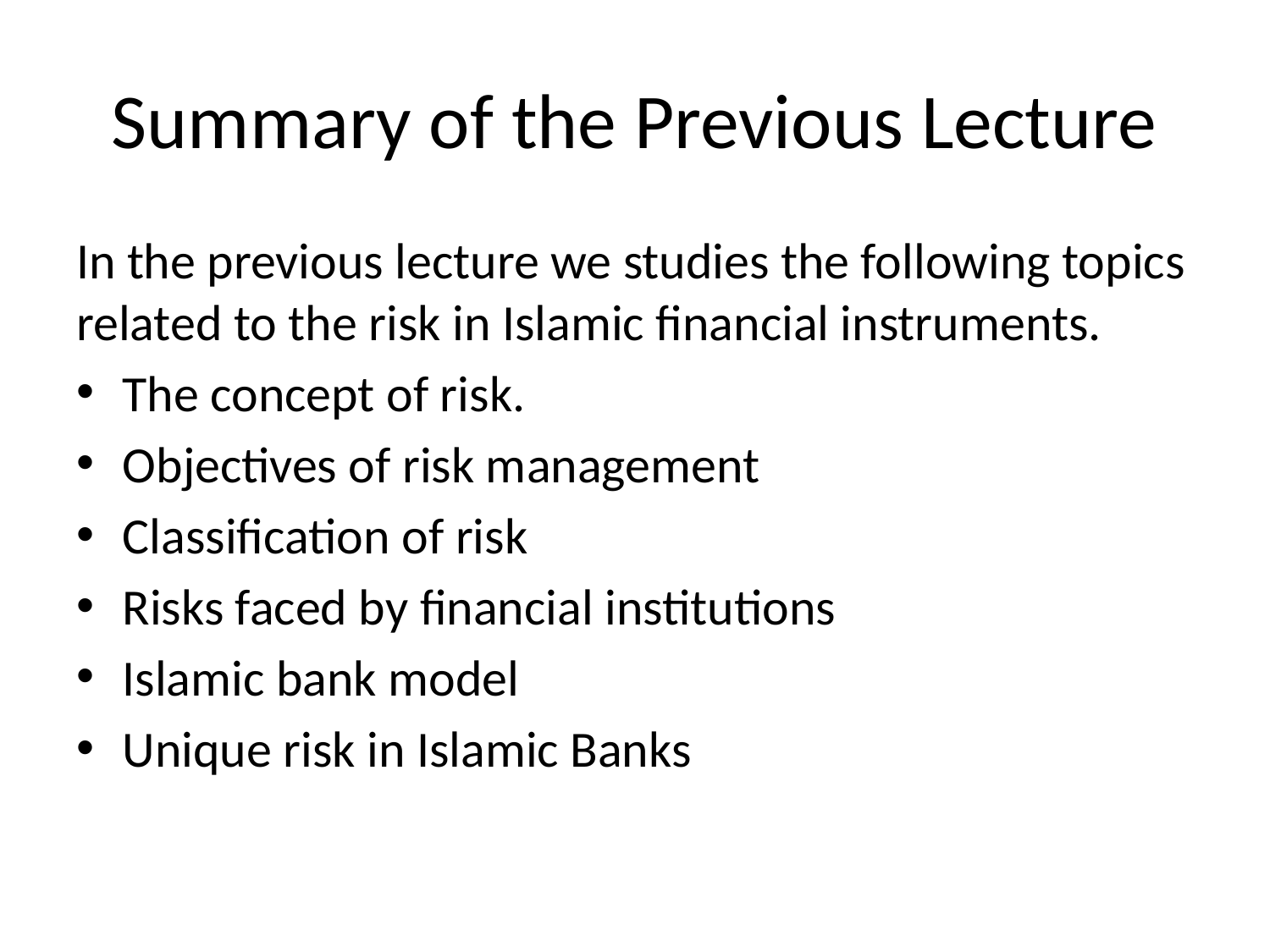

# Summary of the Previous Lecture
In the previous lecture we studies the following topics related to the risk in Islamic financial instruments.
The concept of risk.
Objectives of risk management
Classification of risk
Risks faced by financial institutions
Islamic bank model
Unique risk in Islamic Banks